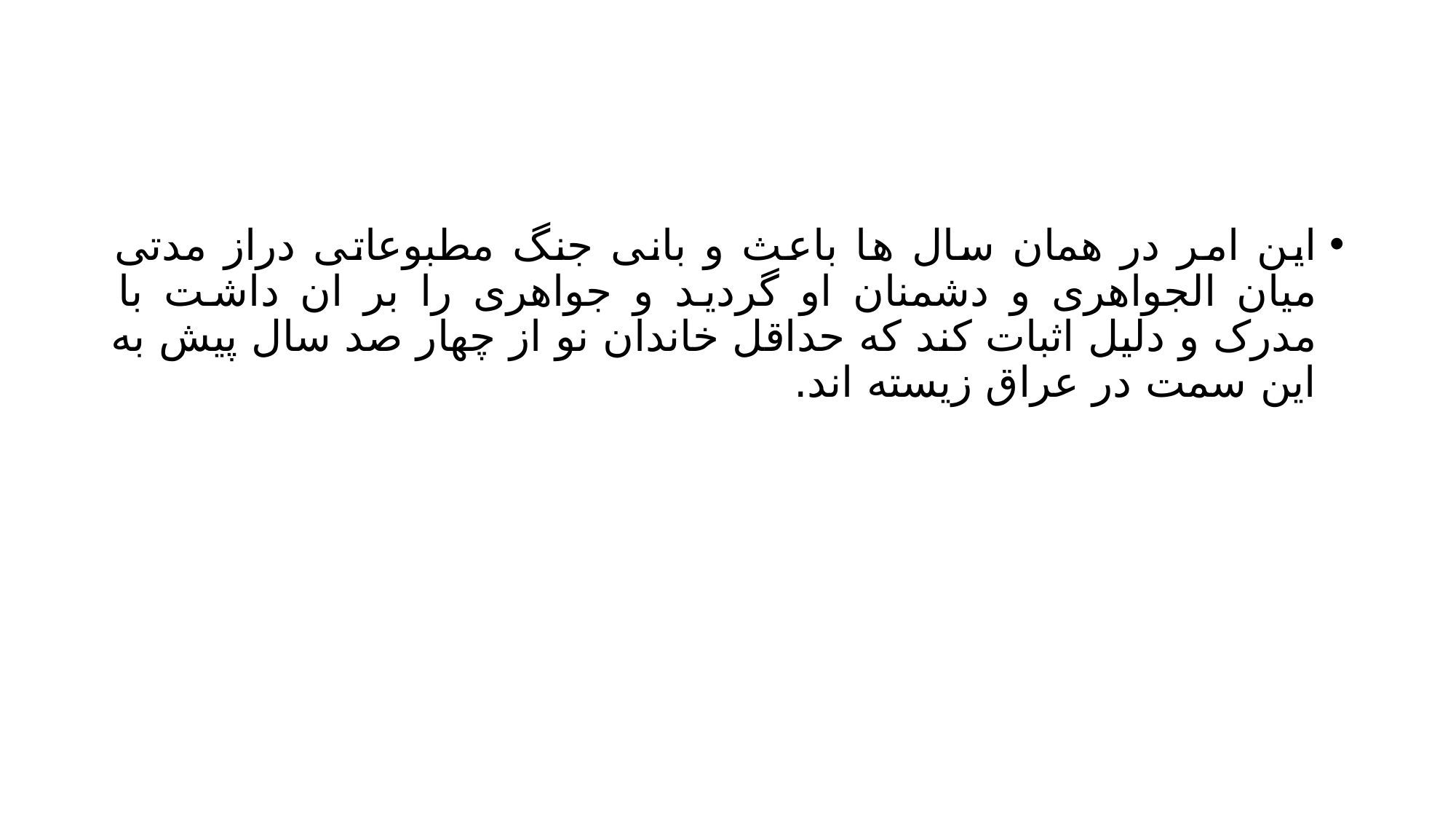

#
این امر در همان سال ها باعث و بانی جنگ مطبوعاتی دراز مدتی میان الجواهری و دشمنان او گردید و جواهری را بر ان داشت با مدرک و دلیل اثبات کند که حداقل خاندان نو از چهار صد سال پیش به این سمت در عراق زیسته اند.